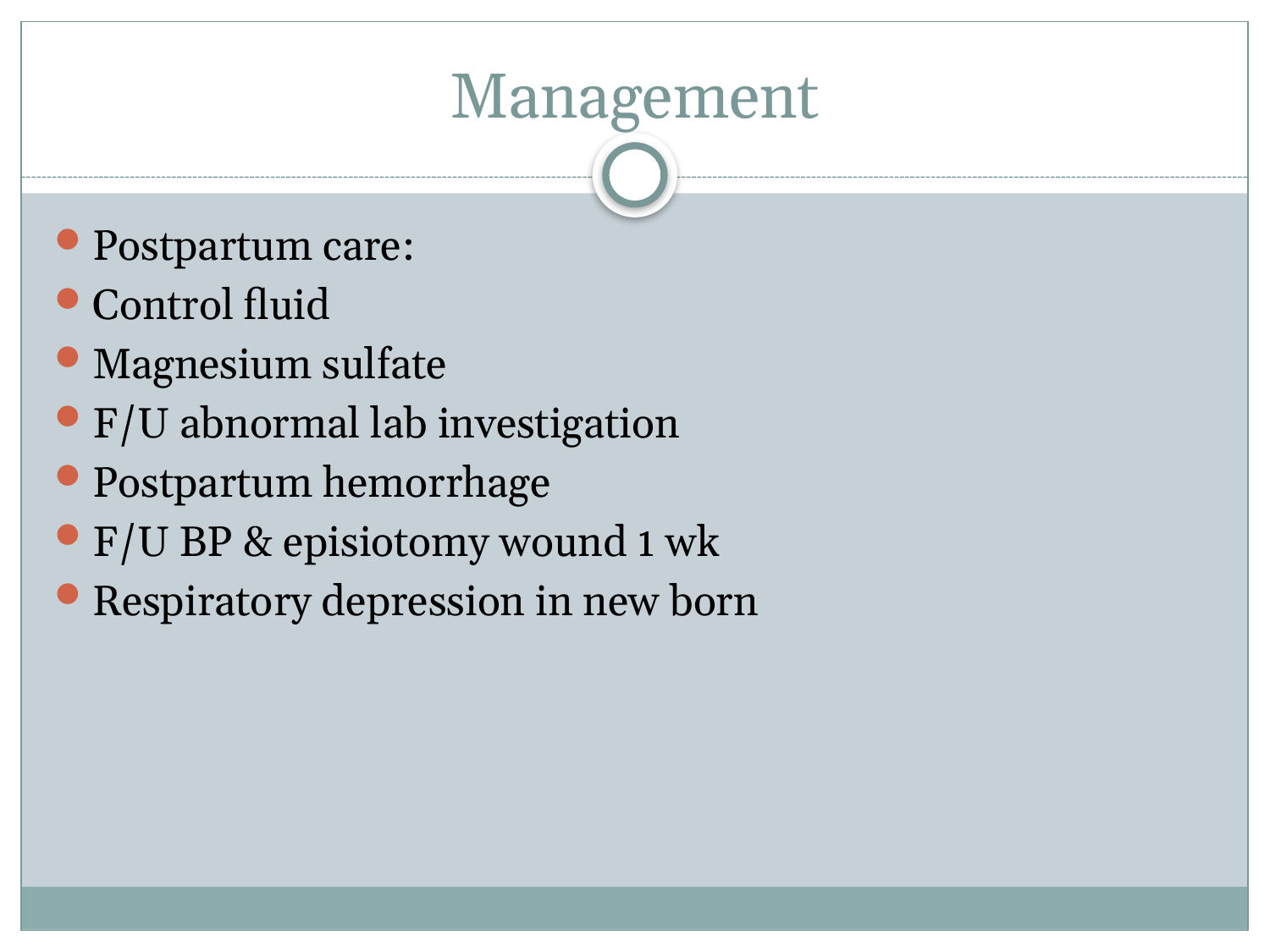

# Management
Postpartum care:
Control fluid
Magnesium sulfate
F/U abnormal lab investigation
Postpartum hemorrhage
F/U BP & episiotomy wound 1 wk
Respiratory depression in new born